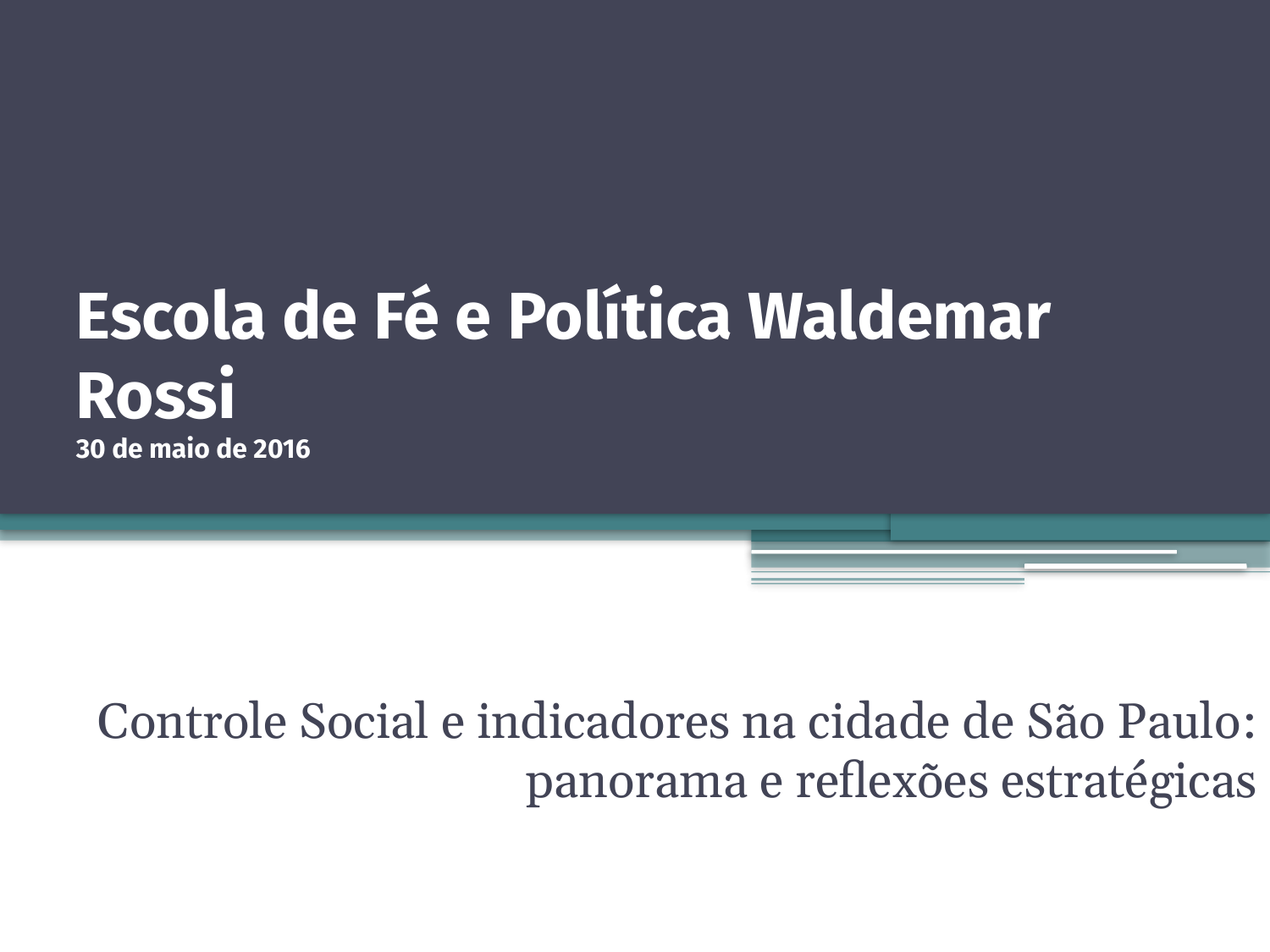

# Escola de Fé e Política Waldemar Rossi 30 de maio de 2016
Controle Social e indicadores na cidade de São Paulo: panorama e reflexões estratégicas